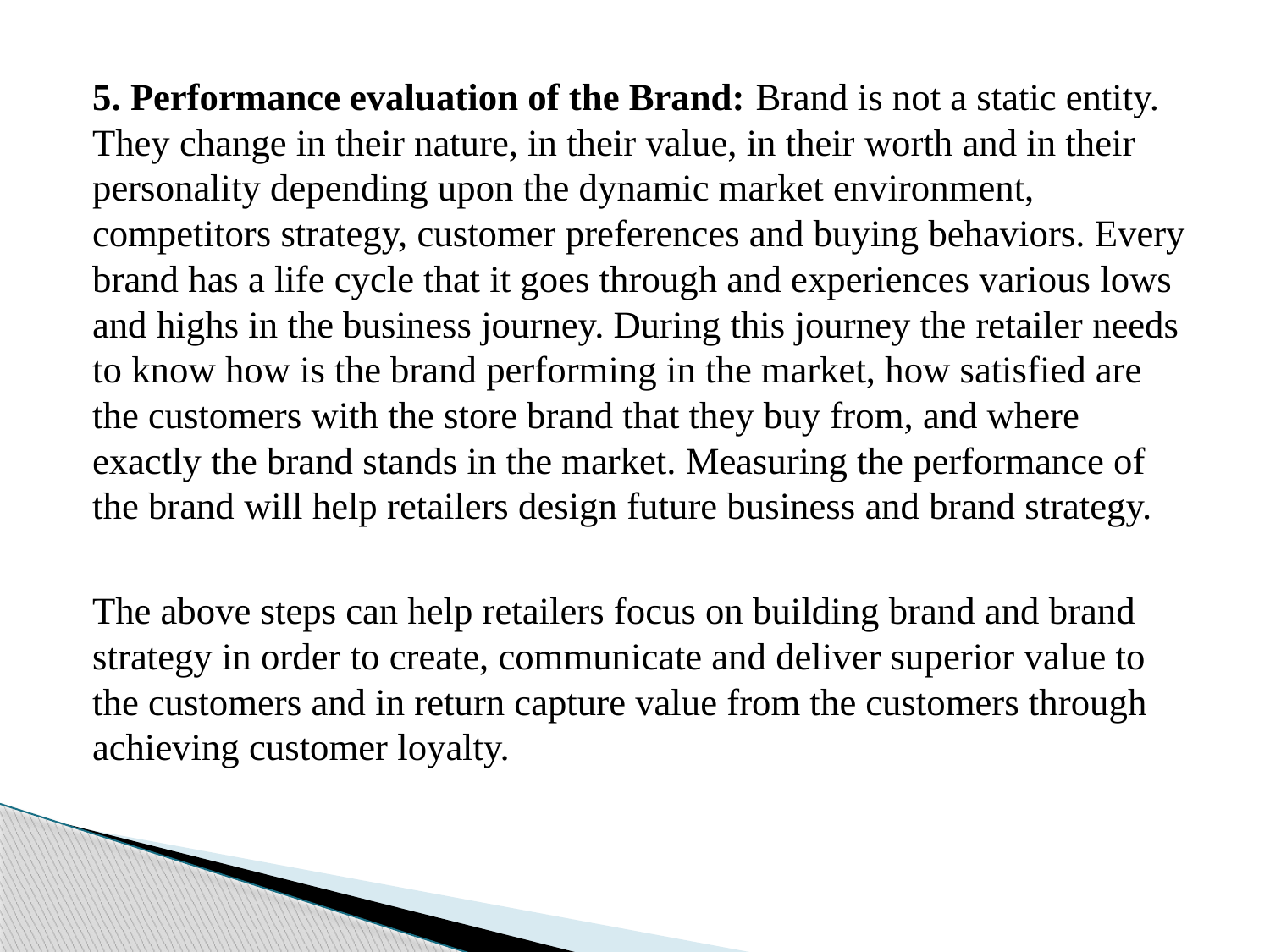

5. Performance evaluation of the Brand: Brand is not a static entity. They change in their nature, in their value, in their worth and in their personality depending upon the dynamic market environment, competitors strategy, customer preferences and buying behaviors. Every brand has a life cycle that it goes through and experiences various lows and highs in the business journey. During this journey the retailer needs to know how is the brand performing in the market, how satisfied are the customers with the store brand that they buy from, and where exactly the brand stands in the market. Measuring the performance of the brand will help retailers design future business and brand strategy.

The above steps can help retailers focus on building brand and brand strategy in order to create, communicate and deliver superior value to the customers and in return capture value from the customers through achieving customer loyalty.